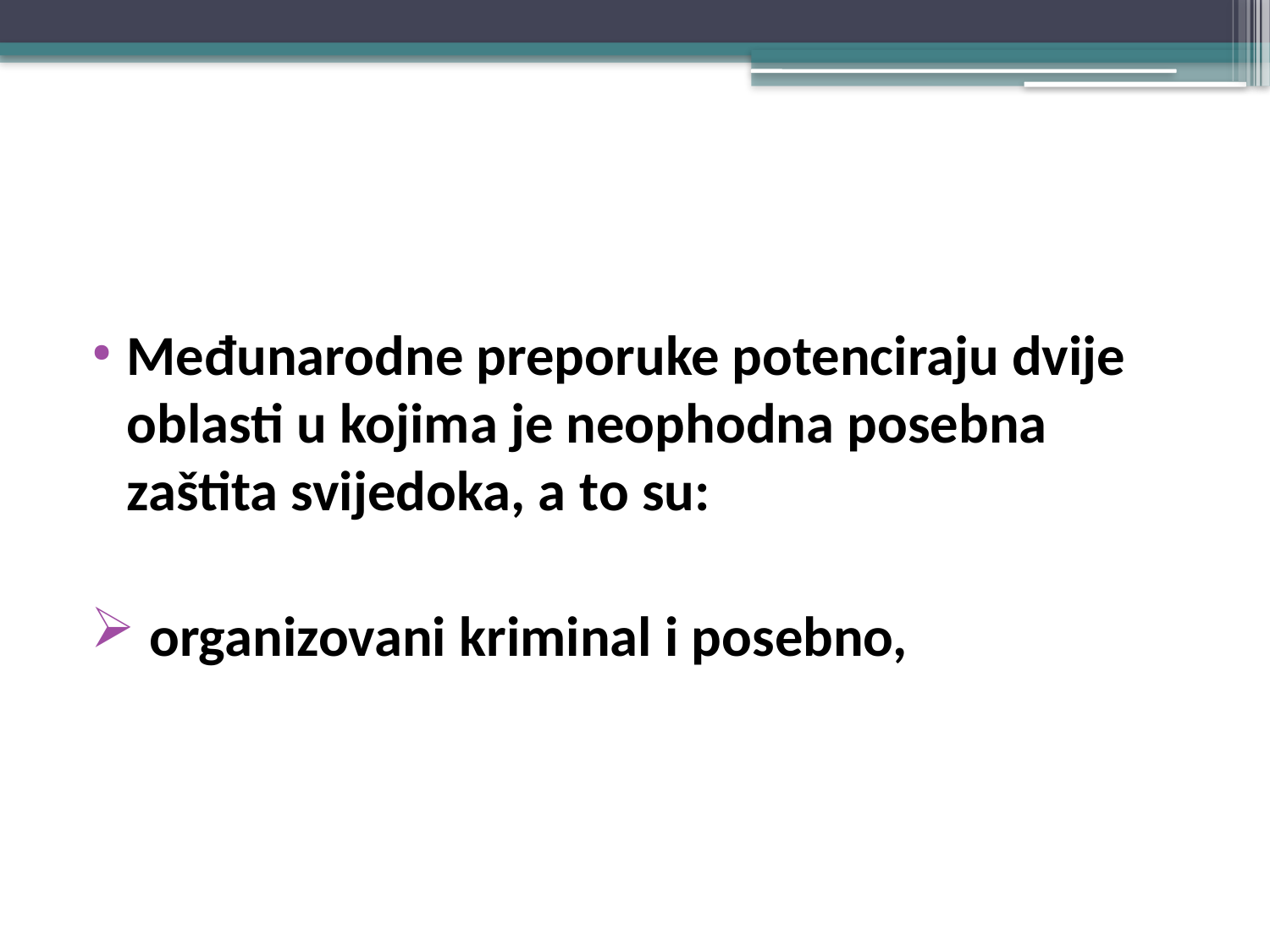

#
Međunarodne preporuke potenciraju dvije oblasti u kojima je neophodna posebna zaštita svijedoka, a to su:

 organizovani kriminal i posebno,